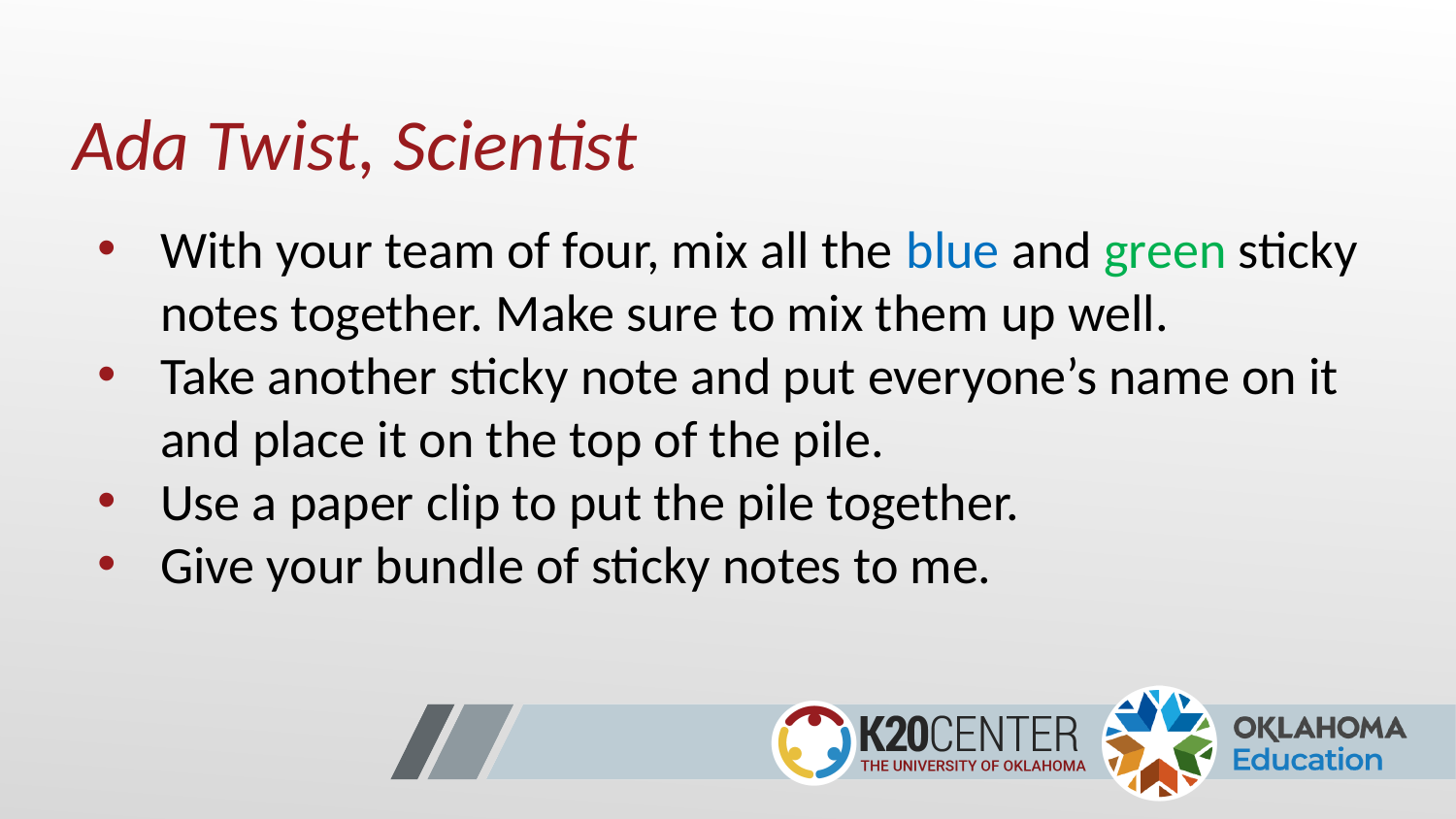

# Ada Twist, Scientist
With your team of four, mix all the blue and green sticky notes together. Make sure to mix them up well.
Take another sticky note and put everyone’s name on it and place it on the top of the pile.
Use a paper clip to put the pile together.
Give your bundle of sticky notes to me.